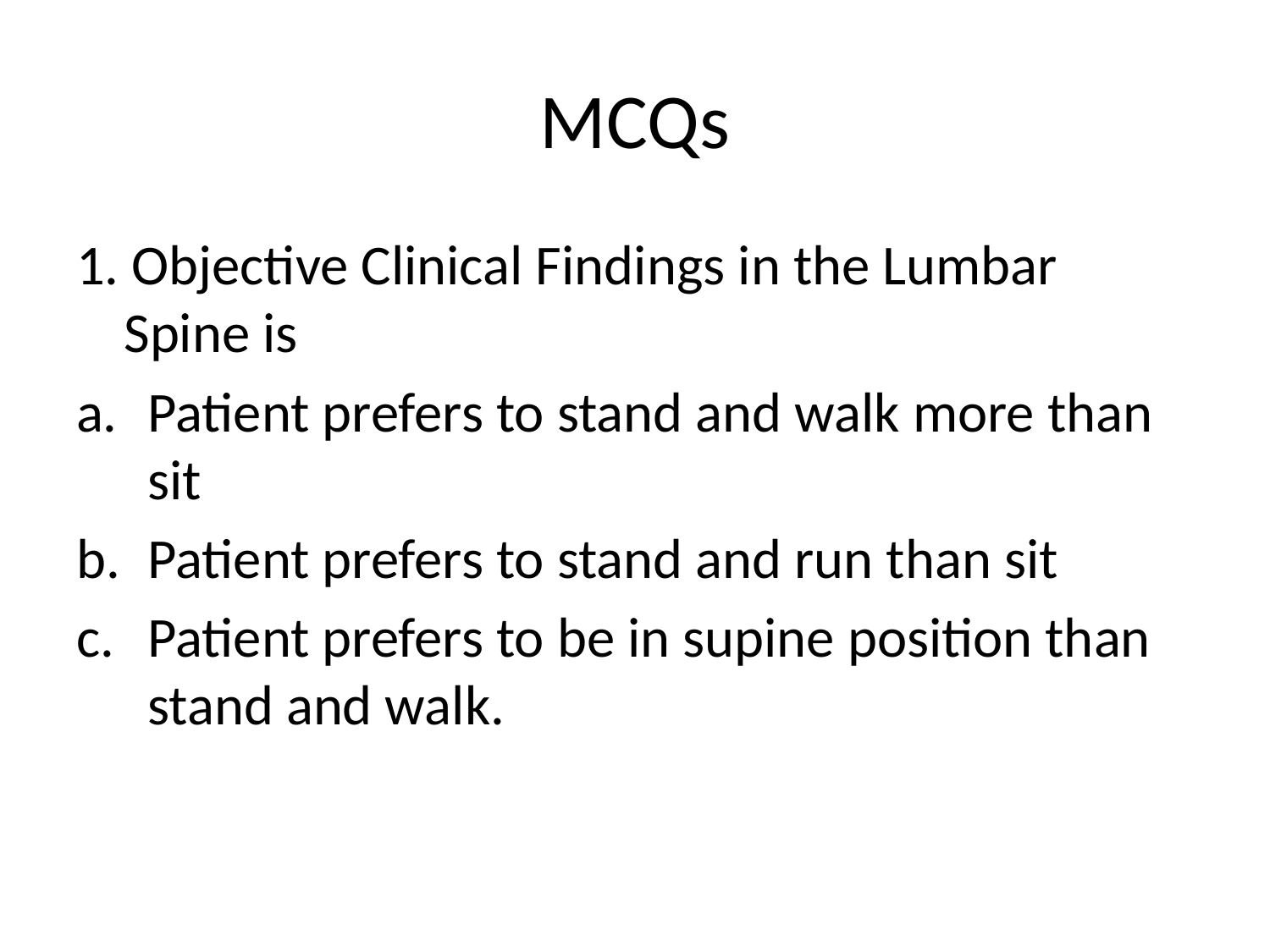

# MCQs
1. Objective Clinical Findings in the Lumbar Spine is
Patient prefers to stand and walk more than sit
Patient prefers to stand and run than sit
Patient prefers to be in supine position than stand and walk.